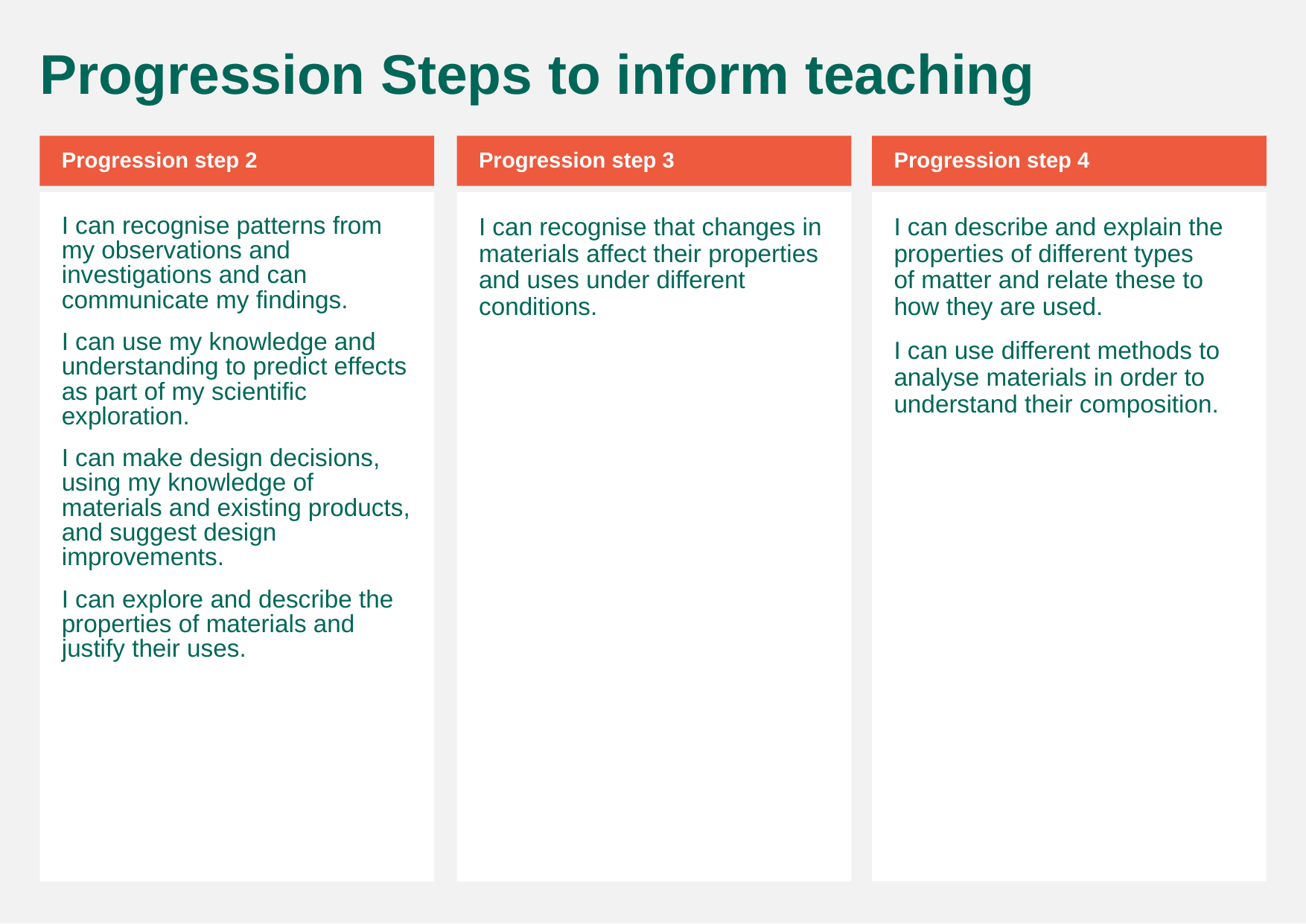

Progression Steps to inform teaching
Progression step 2
Progression step 3
Progression step 4
I can recognise patterns from my observations and investigations and can communicate my findings.
I can use my knowledge and understanding to predict effects as part of my scientific exploration.
I can make design decisions, using my knowledge of materials and existing products, and suggest design improvements.
I can explore and describe the properties of materials and justify their uses.

I can recognise that changes in materials affect their properties and uses under different conditions.
I can describe and explain the properties of different types of matter and relate these to how they are used.
I can use different methods to analyse materials in order to understand their composition.